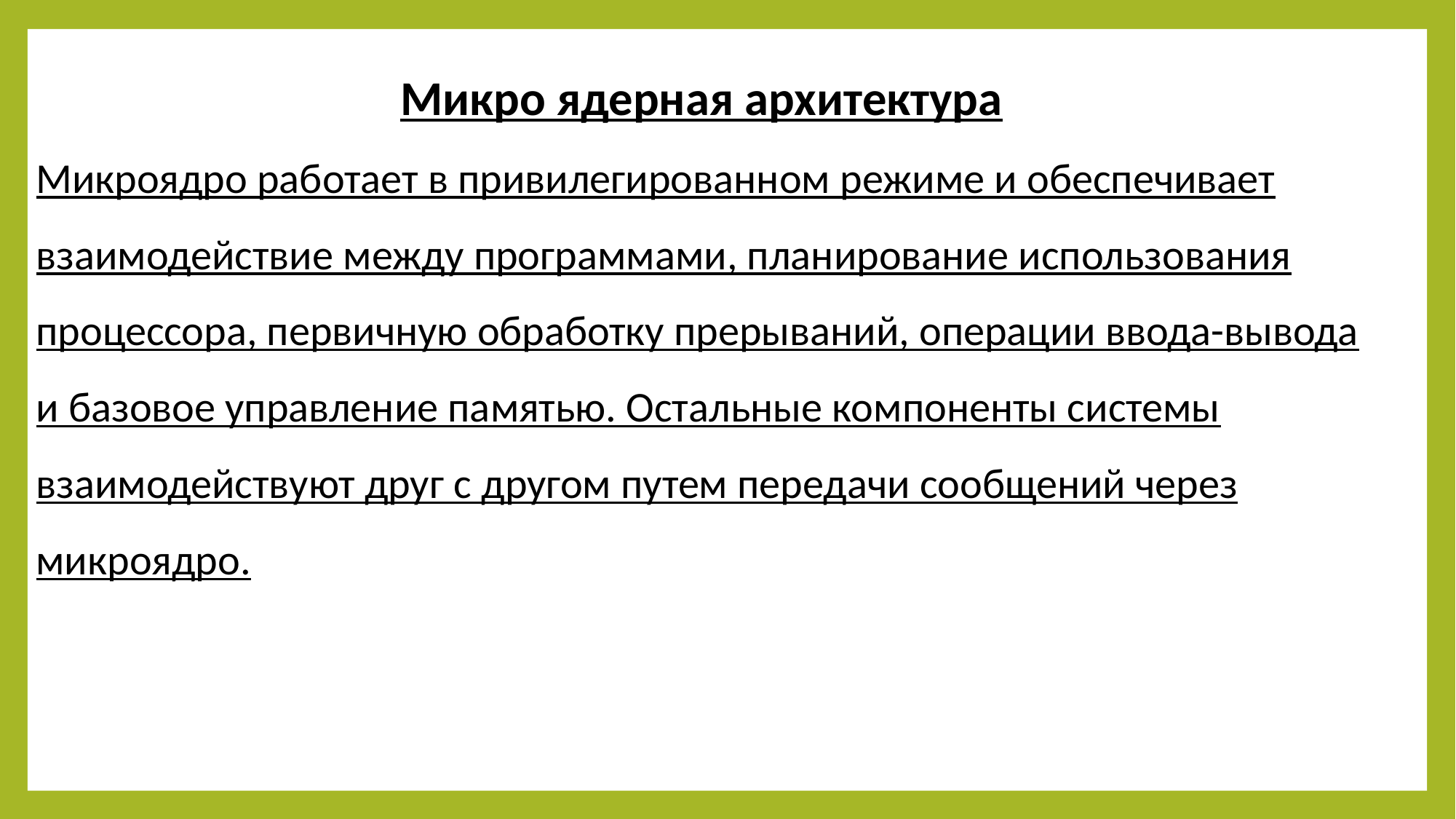

Микро ядерная архитектура
Микроядро работает в привилегированном режиме и обеспечивает взаимодействие между программами, планирование использования процессора, первичную обработку прерываний, операции ввода-вывода и базовое управление памятью. Остальные компоненты системы взаимодействуют друг с другом путем передачи сообщений через микроядро.